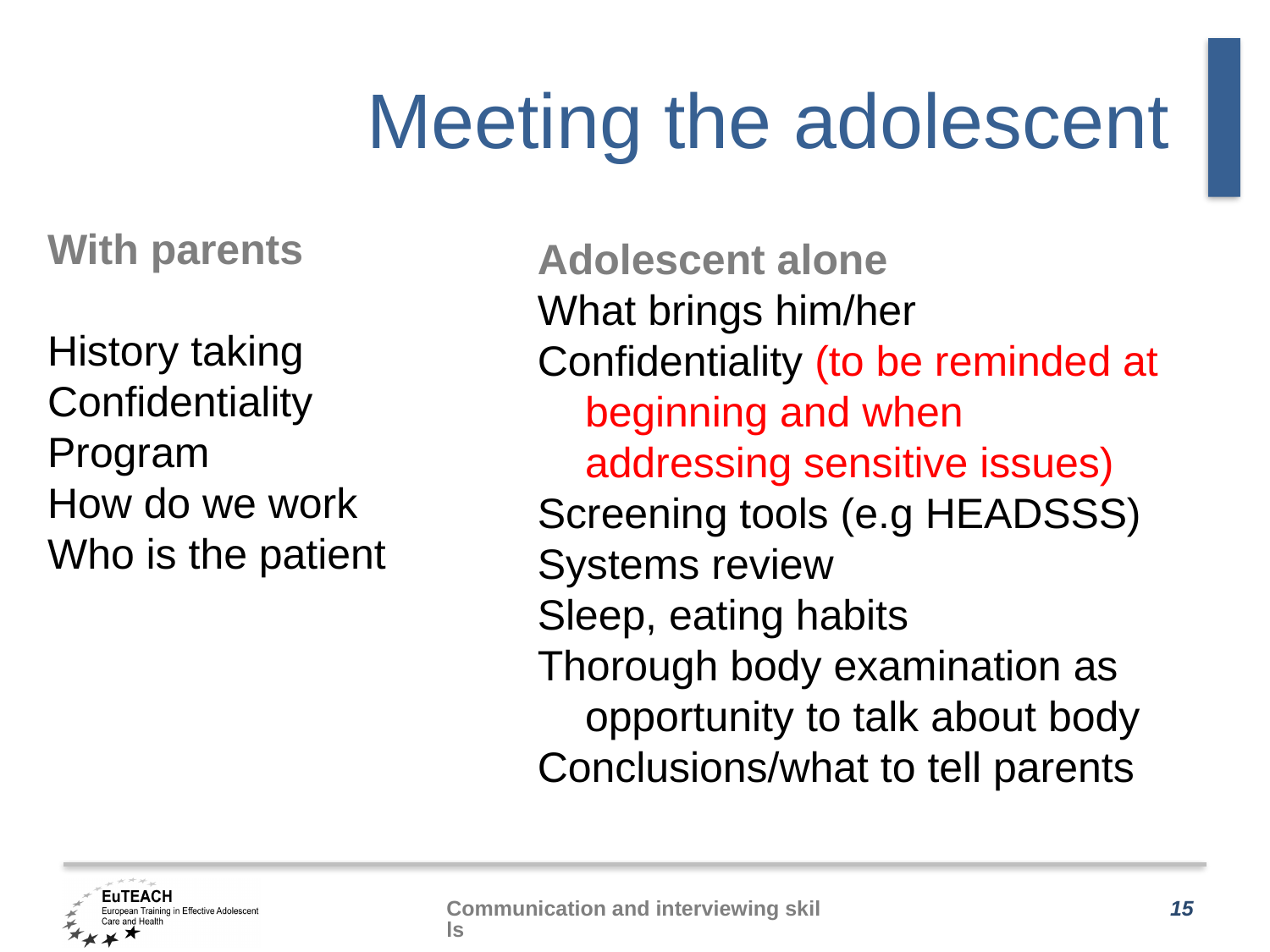

# Meeting the adolescent
With parents

History taking
Confidentiality
Program
How do we work
Who is the patient
Adolescent alone
What brings him/her
Confidentiality (to be reminded at beginning and when addressing sensitive issues)
Screening tools (e.g HEADSSS)
Systems review
Sleep, eating habits
Thorough body examination as opportunity to talk about body
Conclusions/what to tell parents
Communication and interviewing skills
15